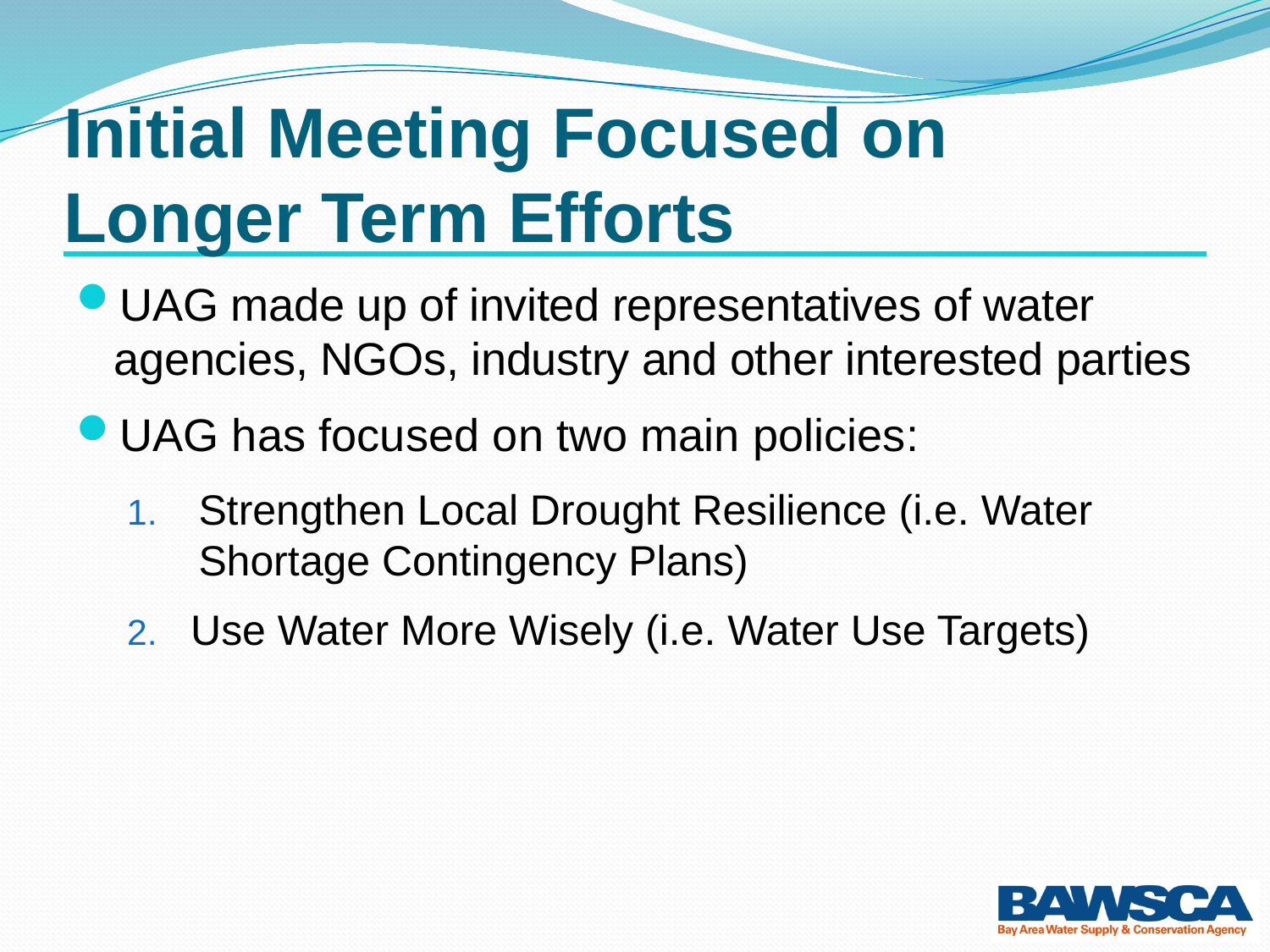

# Initial Meeting Focused on Longer Term Efforts
UAG made up of invited representatives of water agencies, NGOs, industry and other interested parties
UAG has focused on two main policies:
Strengthen Local Drought Resilience (i.e. Water Shortage Contingency Plans)
Use Water More Wisely (i.e. Water Use Targets)